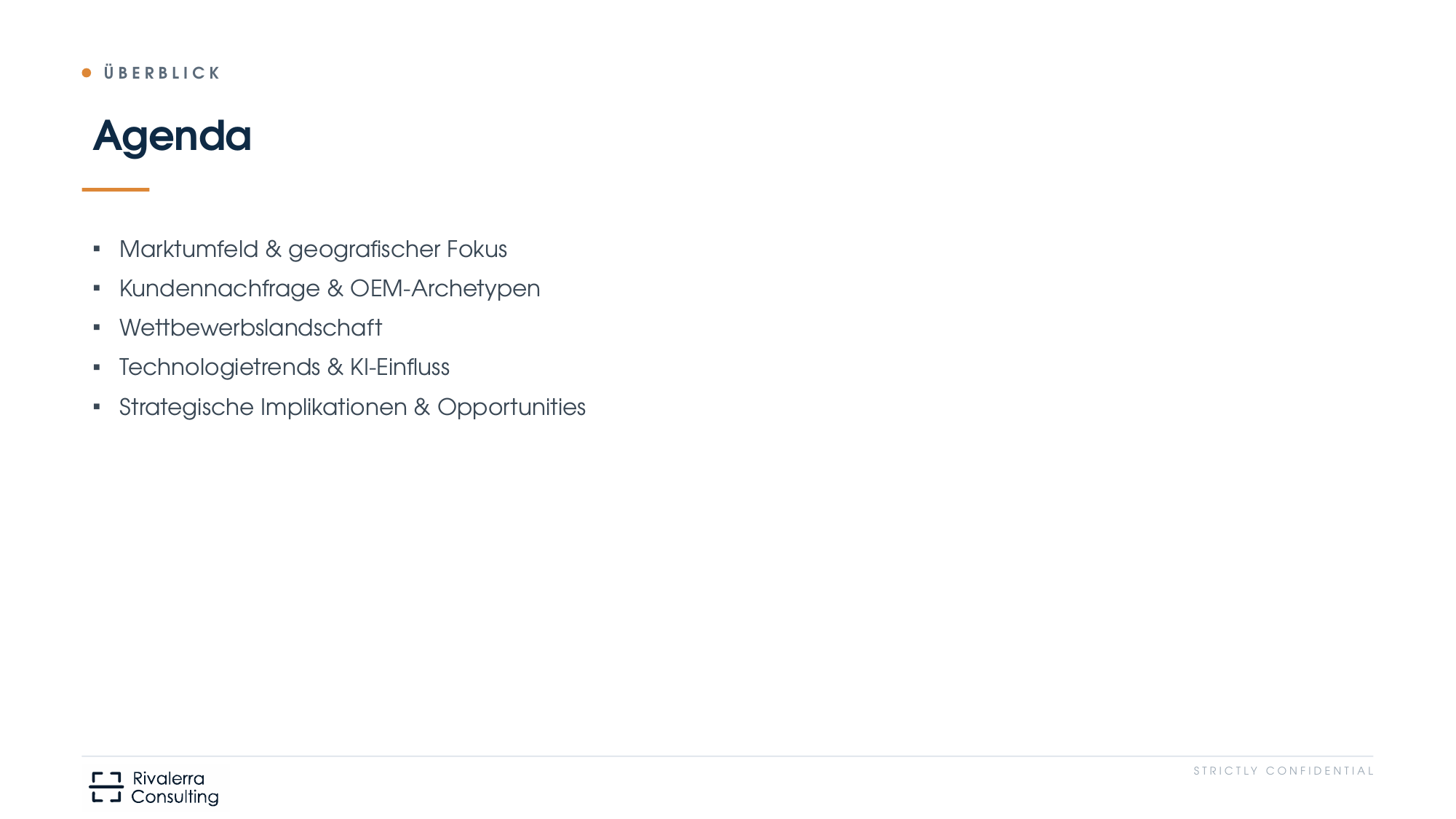

# Agenda
Marktumfeld & geografischer Fokus
Kundennachfrage & OEM-Archetypen
Wettbewerbslandschaft
Technologietrends & KI-Einfluss
Strategische Implikationen & Opportunities